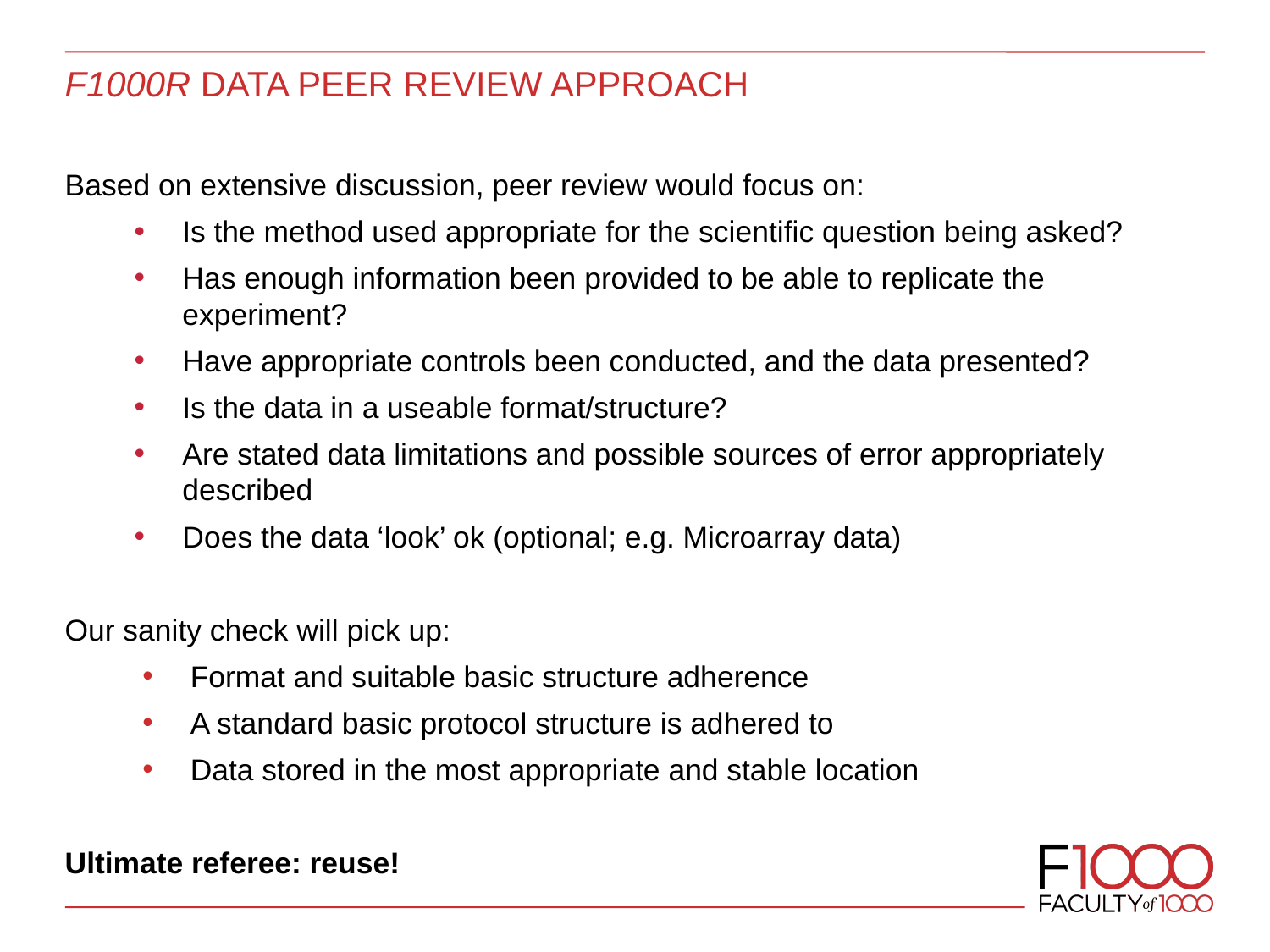

# F1000r data peer review approach
Based on extensive discussion, peer review would focus on:
Is the method used appropriate for the scientific question being asked?
Has enough information been provided to be able to replicate the experiment?
Have appropriate controls been conducted, and the data presented?
Is the data in a useable format/structure?
Are stated data limitations and possible sources of error appropriately described
Does the data ‘look’ ok (optional; e.g. Microarray data)

Our sanity check will pick up:
Format and suitable basic structure adherence
A standard basic protocol structure is adhered to
Data stored in the most appropriate and stable location

Ultimate referee: reuse!